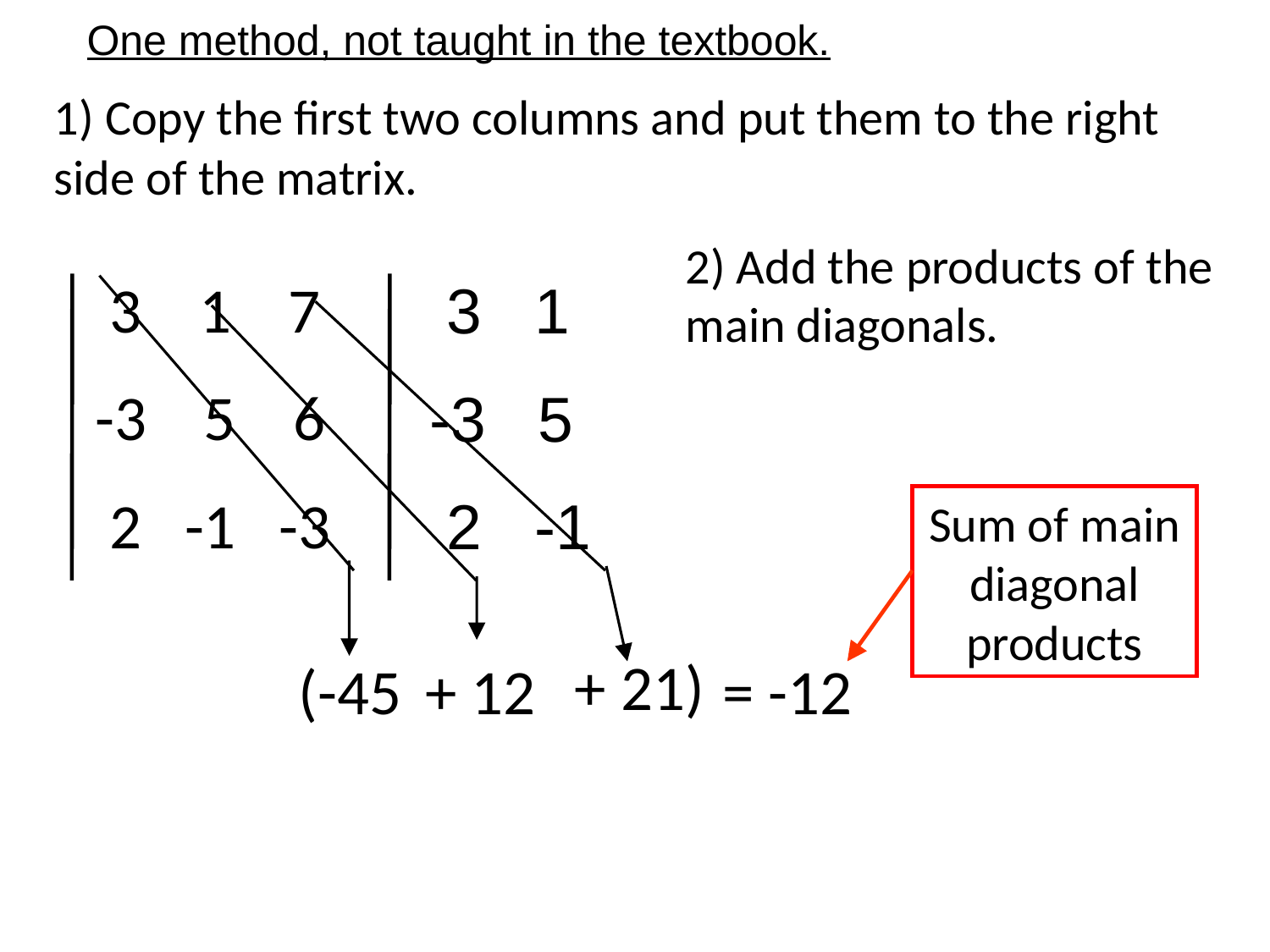

# One method, not taught in the textbook.
1) Copy the first two columns and put them to the right side of the matrix.
2) Add the products of the main diagonals.
 3    1    7
-3    5    6
 2   -1   -3

 3   1
-3   5
 2   -1

Sum of main diagonal products

+ 21)
(-45
+ 12
= -12